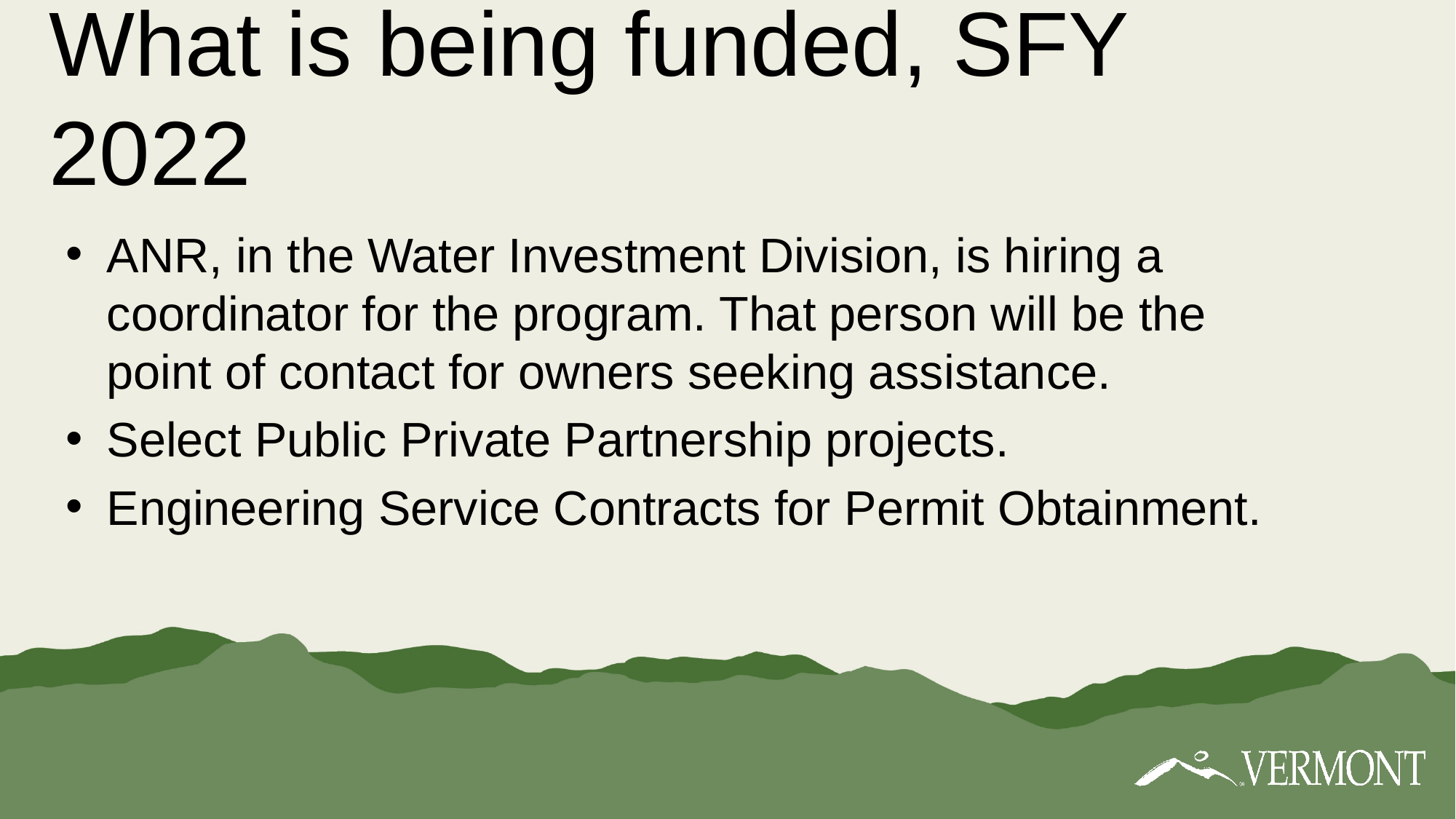

# What is being funded, SFY 2022
ANR, in the Water Investment Division, is hiring a coordinator for the program. That person will be the point of contact for owners seeking assistance.
Select Public Private Partnership projects.
Engineering Service Contracts for Permit Obtainment.